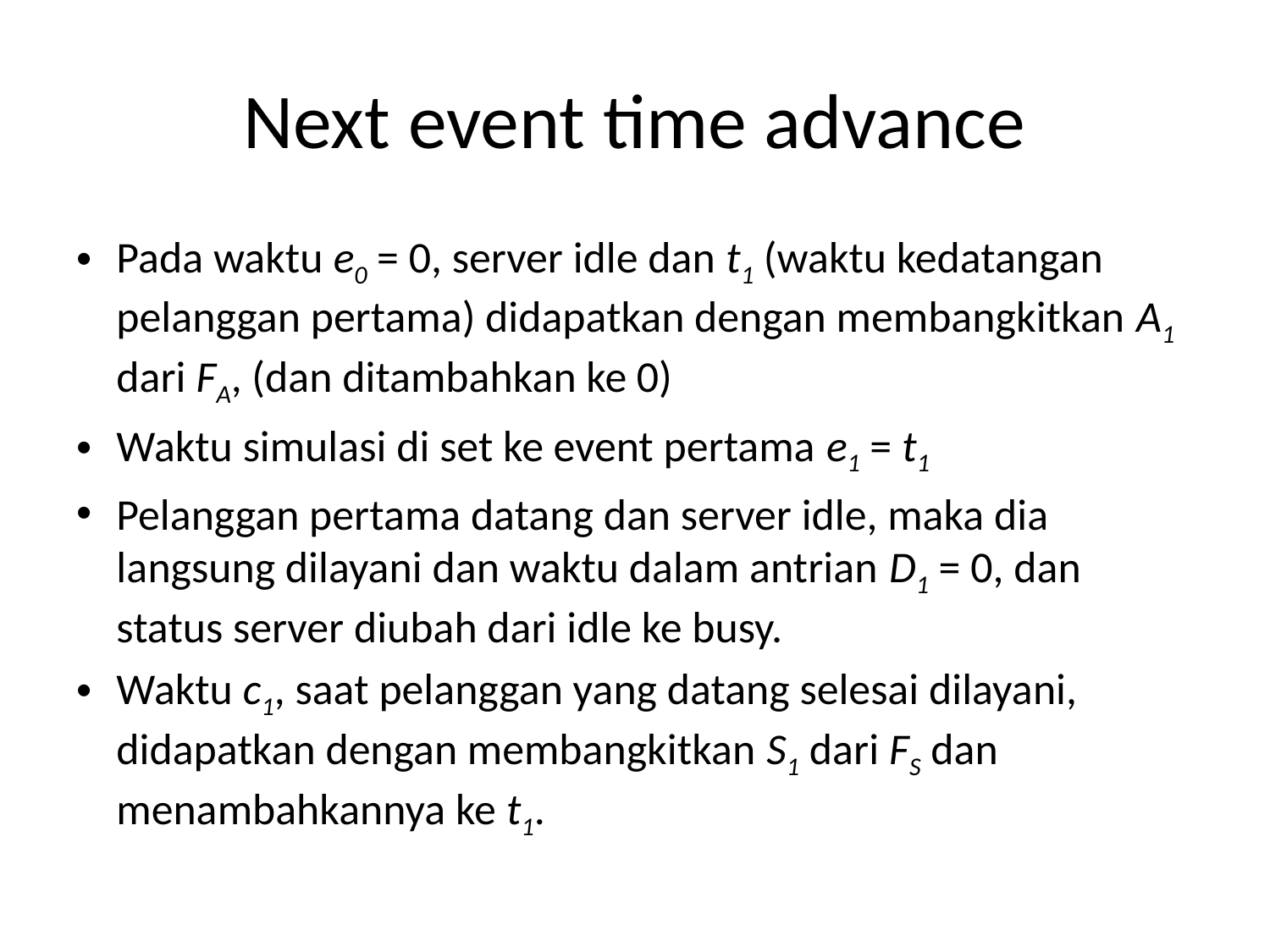

# Next event time advance
Pada waktu e0 = 0, server idle dan t1 (waktu kedatangan pelanggan pertama) didapatkan dengan membangkitkan A1 dari FA, (dan ditambahkan ke 0)
Waktu simulasi di set ke event pertama e1 = t1
Pelanggan pertama datang dan server idle, maka dia langsung dilayani dan waktu dalam antrian D1 = 0, dan status server diubah dari idle ke busy.
Waktu c1, saat pelanggan yang datang selesai dilayani, didapatkan dengan membangkitkan S1 dari FS dan menambahkannya ke t1.